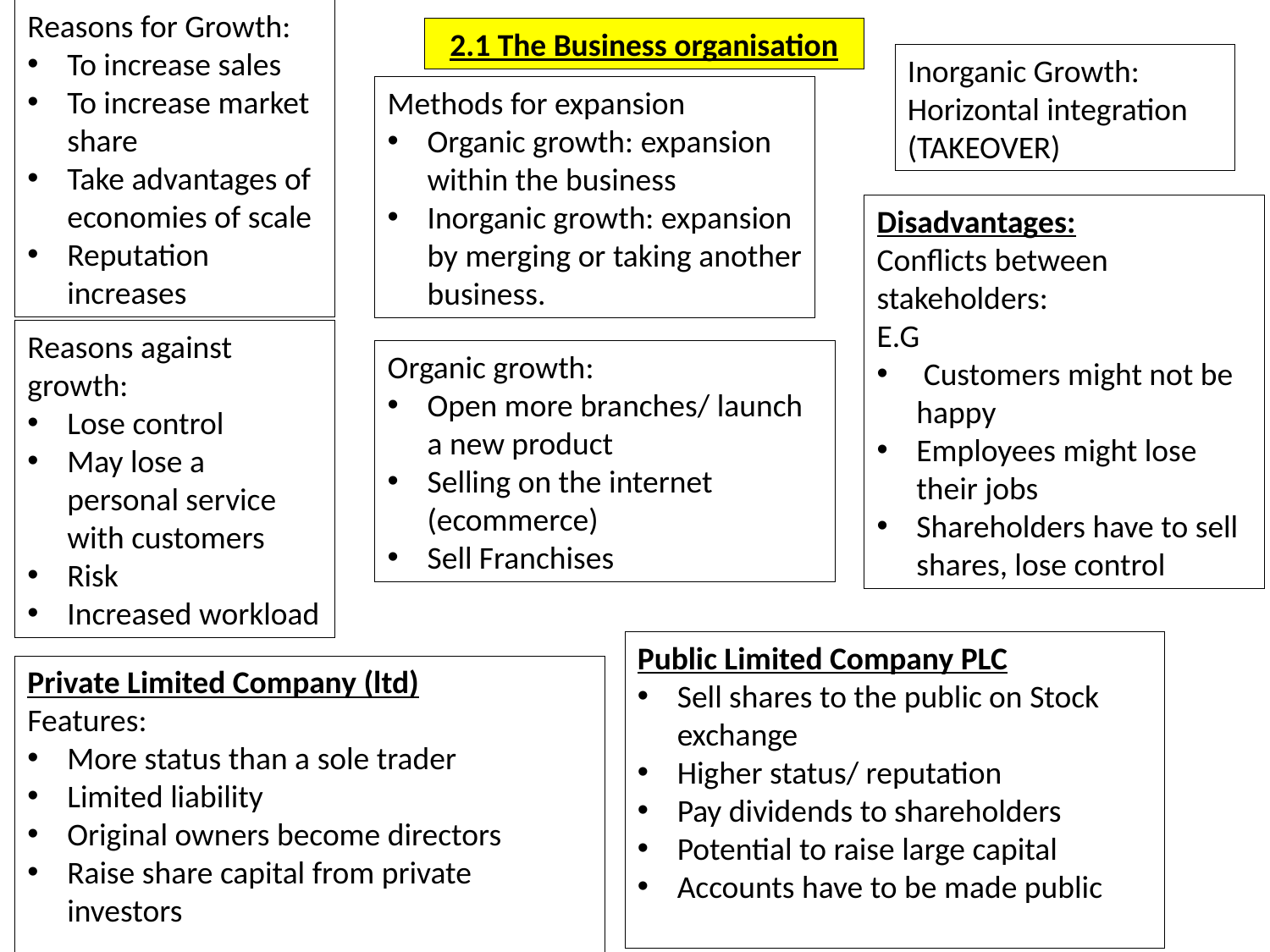

Reasons for Growth:
To increase sales
To increase market share
Take advantages of economies of scale
Reputation increases
2.1 The Business organisation
Inorganic Growth:
Horizontal integration (TAKEOVER)
Methods for expansion
Organic growth: expansion within the business
Inorganic growth: expansion by merging or taking another business.
Disadvantages:
Conflicts between stakeholders:
E.G
 Customers might not be happy
Employees might lose their jobs
Shareholders have to sell shares, lose control
Reasons against growth:
Lose control
May lose a personal service with customers
Risk
Increased workload
Organic growth:
Open more branches/ launch a new product
Selling on the internet (ecommerce)
Sell Franchises
Public Limited Company PLC
Sell shares to the public on Stock exchange
Higher status/ reputation
Pay dividends to shareholders
Potential to raise large capital
Accounts have to be made public

Private Limited Company (ltd)
Features:
More status than a sole trader
Limited liability
Original owners become directors
Raise share capital from private investors